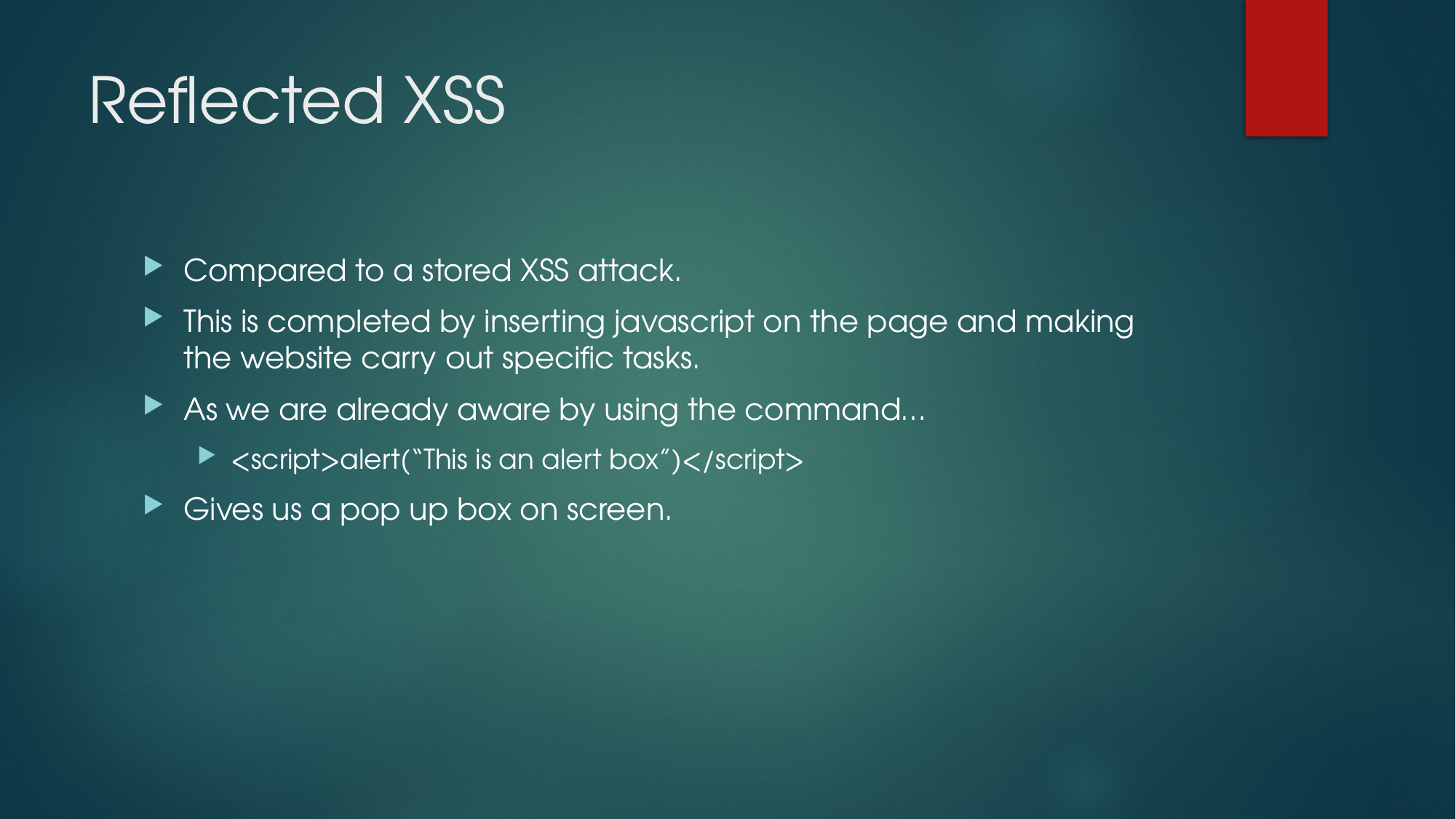

# Reflected XSS
Compared to a stored XSS attack.
This is completed by inserting javascript on the page and making the website carry out specific tasks.
As we are already aware by using the command…
<script>alert(“This is an alert box”)</script>
Gives us a pop up box on screen.